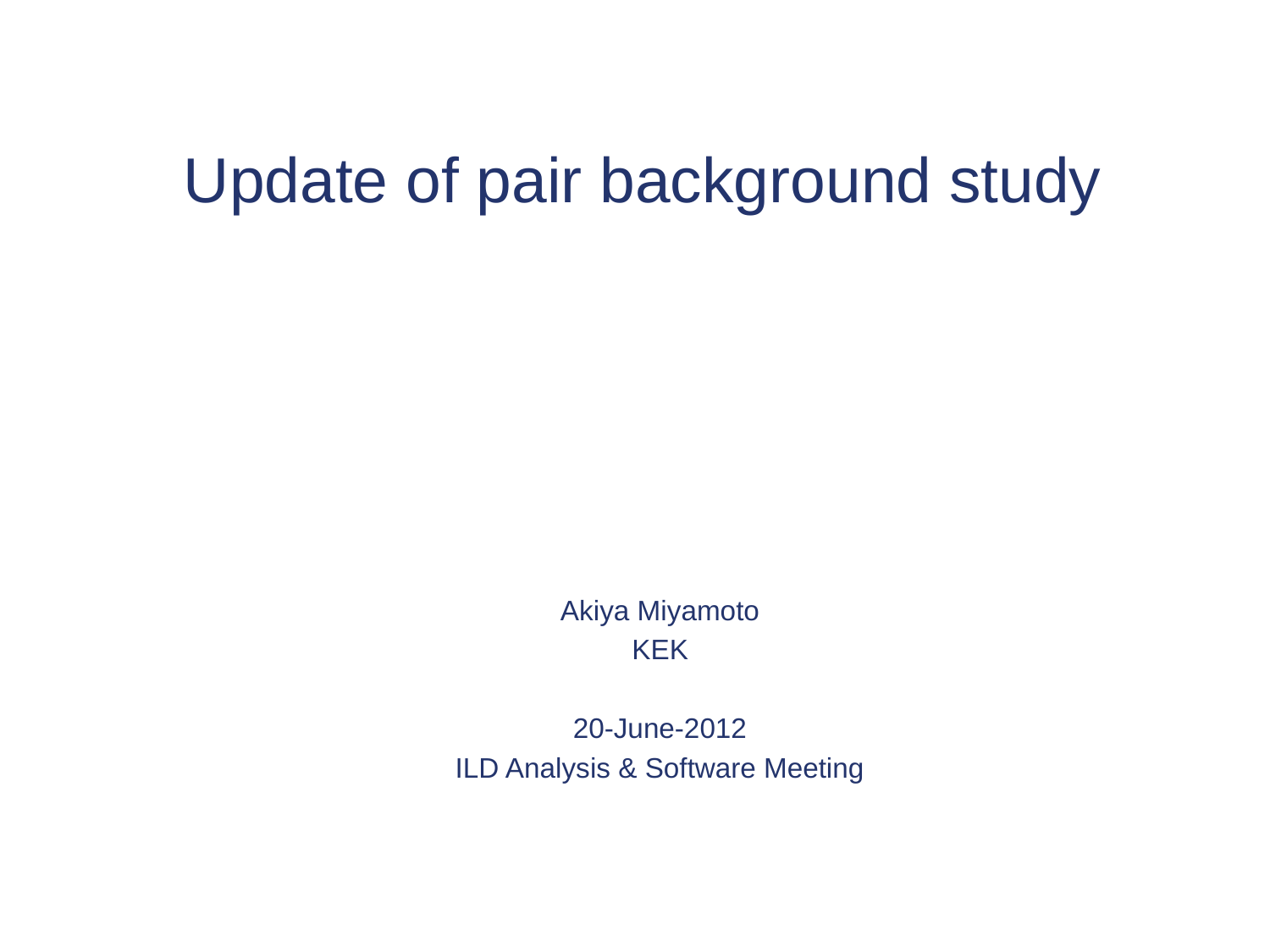

# Update of pair background study
Akiya Miyamoto
KEK

20-June-2012
ILD Analysis & Software Meeting